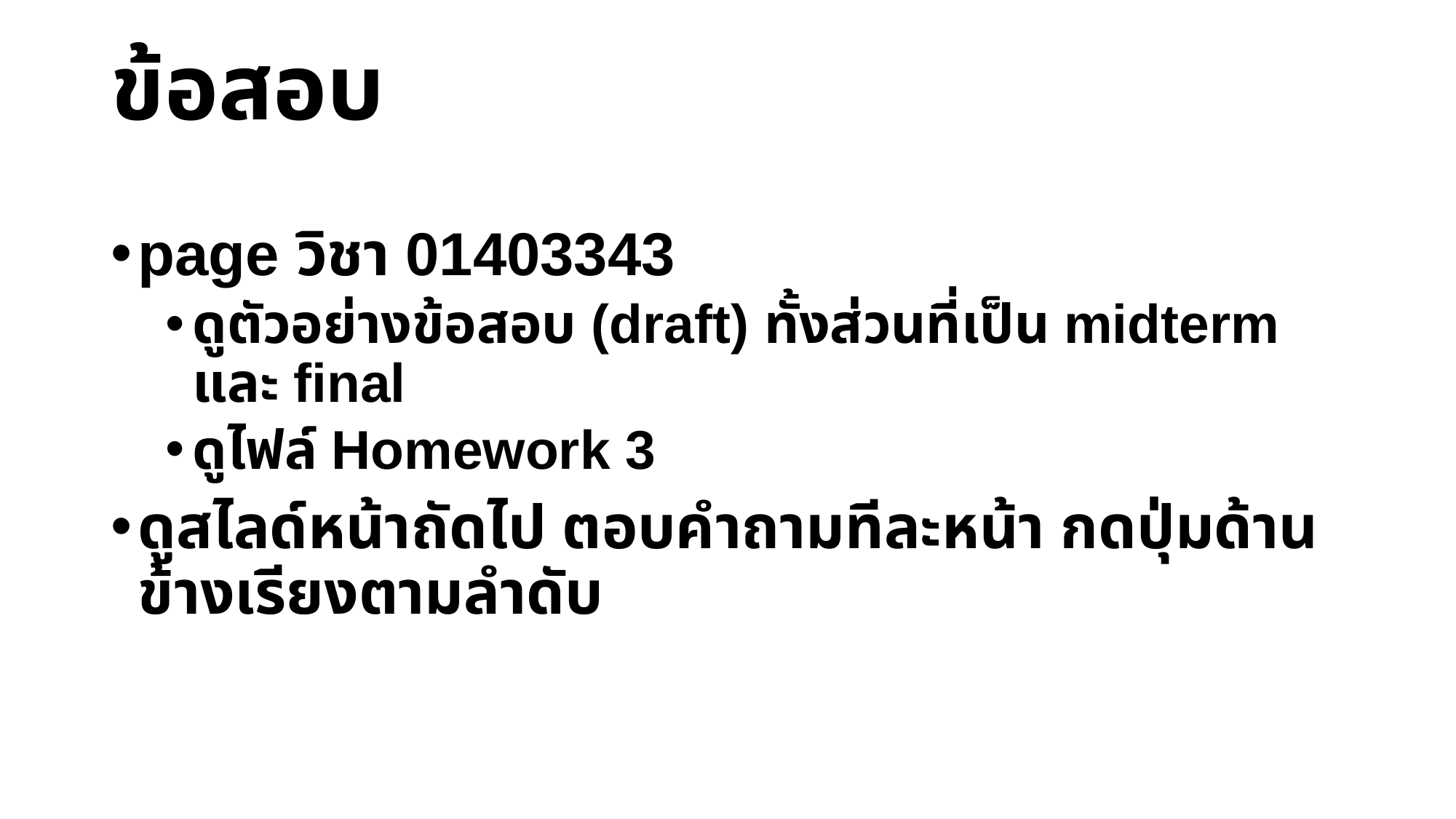

# ข้อสอบ
page วิชา 01403343
ดูตัวอย่างข้อสอบ (draft) ทั้งส่วนที่เป็น midterm และ final
ดูไฟล์ Homework 3
ดูสไลด์หน้าถัดไป ตอบคำถามทีละหน้า กดปุ่มด้านข้างเรียงตามลำดับ